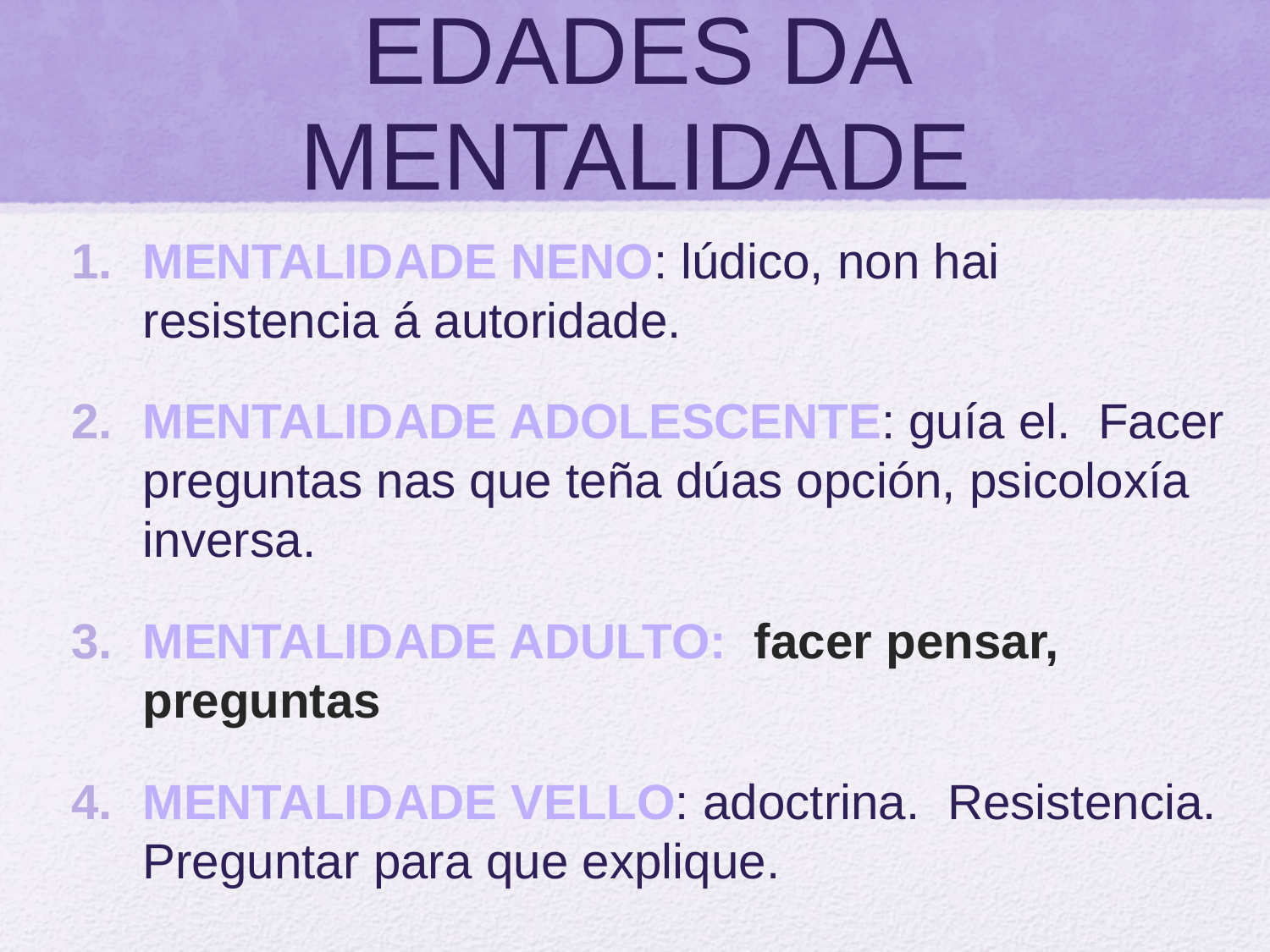

# EDADES DA MENTALIDADE
MENTALIDADE NENO: lúdico, non hai resistencia á autoridade.
MENTALIDADE ADOLESCENTE: guía el.  Facer preguntas nas que teña dúas opción, psicoloxía inversa.
MENTALIDADE ADULTO:  facer pensar, preguntas
MENTALIDADE VELLO: adoctrina.  Resistencia.  Preguntar para que explique.